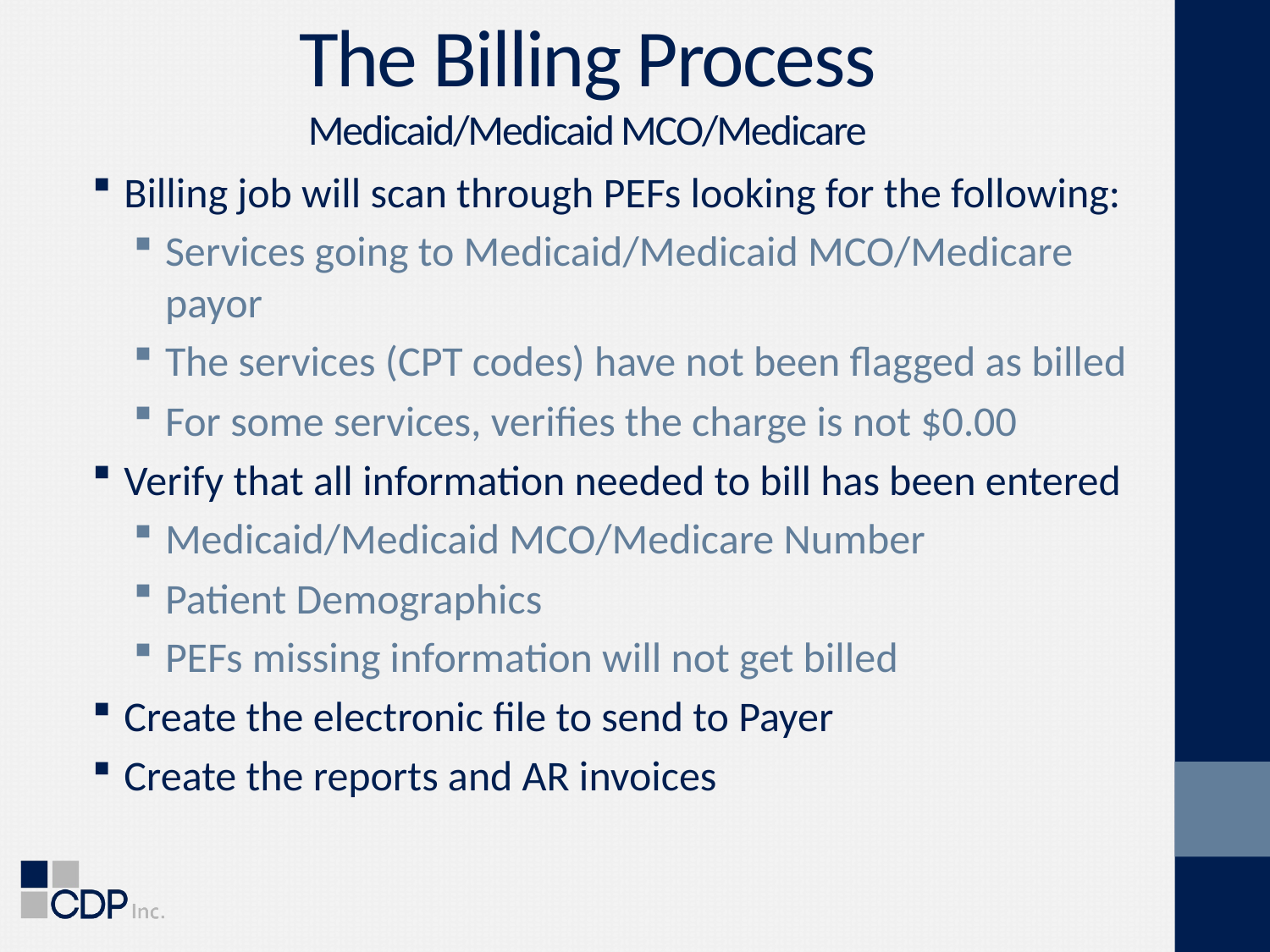

# The Billing Process Medicaid/Medicaid MCO/Medicare
Billing job will scan through PEFs looking for the following:
Services going to Medicaid/Medicaid MCO/Medicare payor
The services (CPT codes) have not been flagged as billed
For some services, verifies the charge is not $0.00
Verify that all information needed to bill has been entered
Medicaid/Medicaid MCO/Medicare Number
Patient Demographics
PEFs missing information will not get billed
Create the electronic file to send to Payer
Create the reports and AR invoices